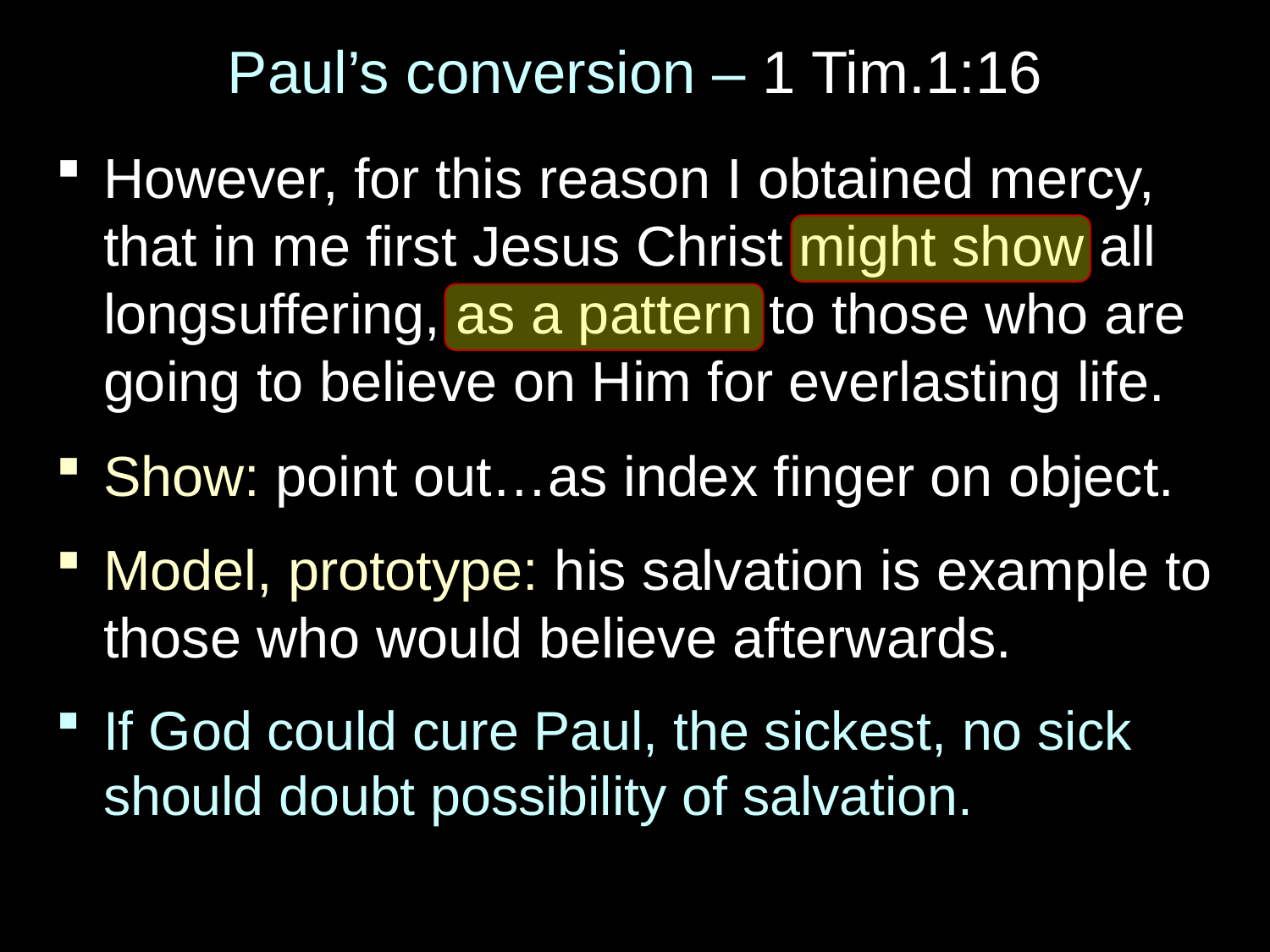

# Paul’s conversion – 1 Tim.1:16
However, for this reason I obtained mercy, that in me first Jesus Christ might show all longsuffering, as a pattern to those who are going to believe on Him for everlasting life.
Show: point out…as index finger on object.
Model, prototype: his salvation is example to those who would believe afterwards.
If God could cure Paul, the sickest, no sick should doubt possibility of salvation.